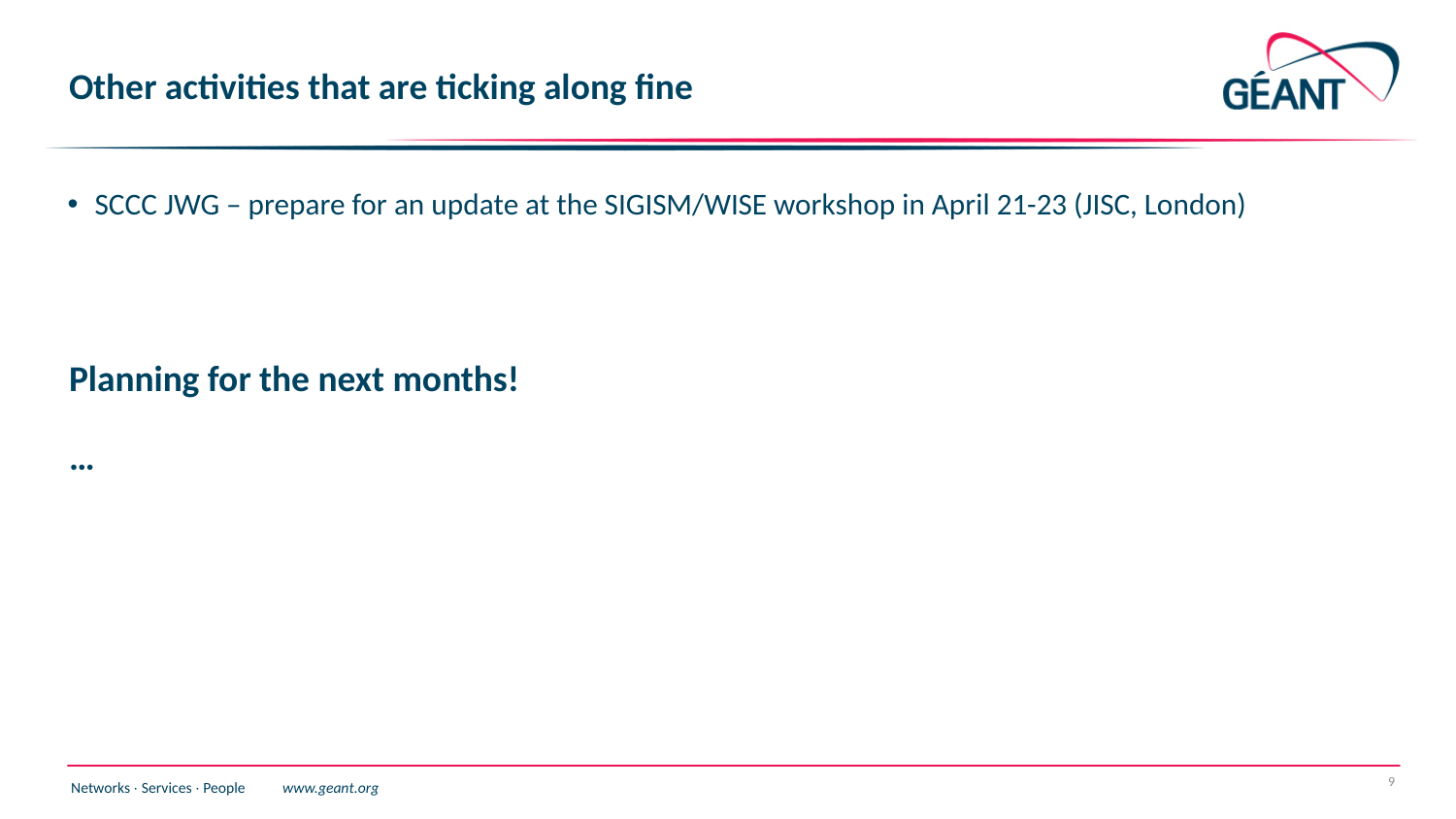

# Other activities that are ticking along fine
SCCC JWG – prepare for an update at the SIGISM/WISE workshop in April 21-23 (JISC, London)

Planning for the next months!

…
9